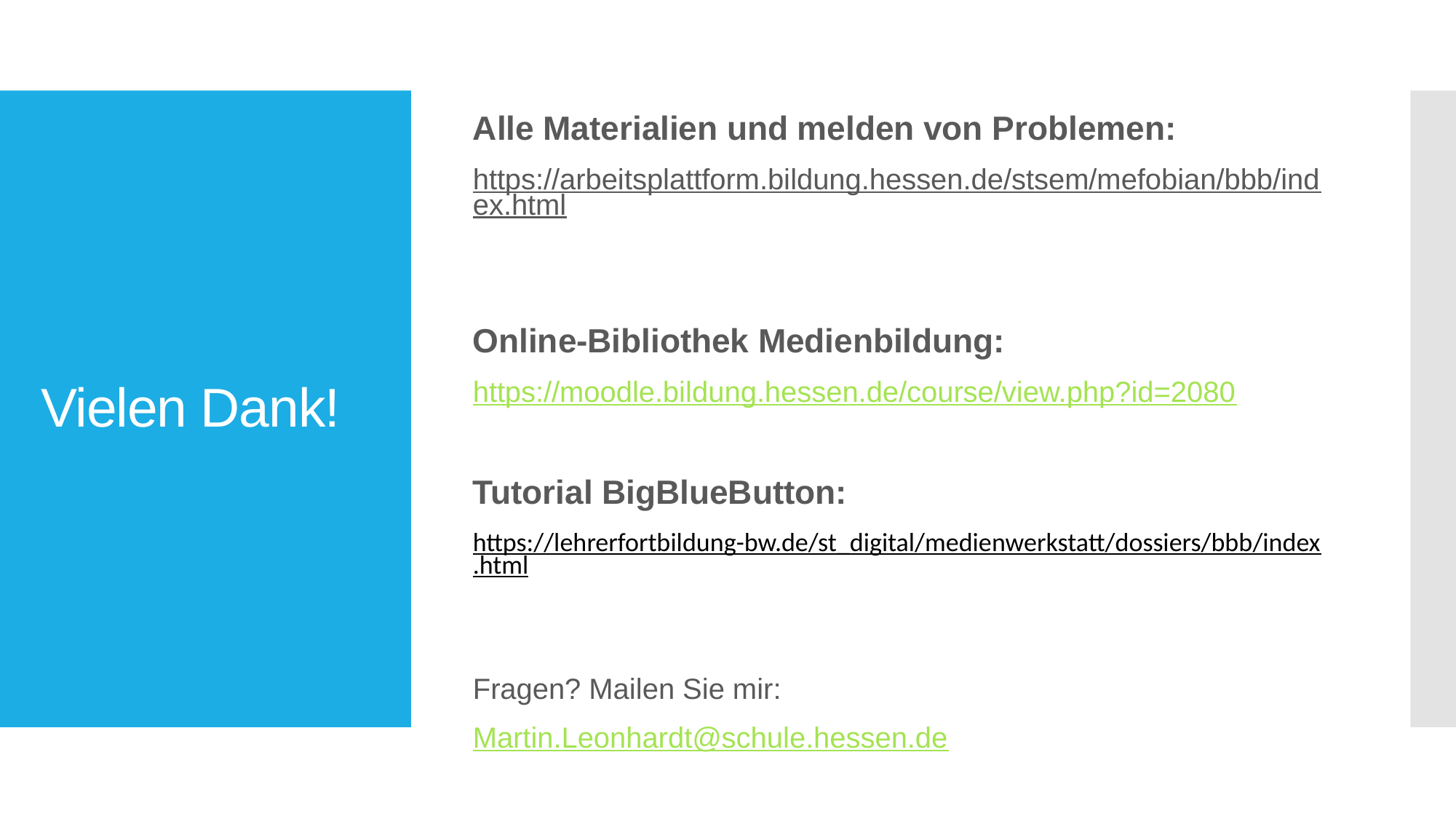

Alle Materialien und melden von Problemen:
https://arbeitsplattform.bildung.hessen.de/stsem/mefobian/bbb/index.html

Online-Bibliothek Medienbildung:
https://moodle.bildung.hessen.de/course/view.php?id=2080

Tutorial BigBlueButton:
https://lehrerfortbildung-bw.de/st_digital/medienwerkstatt/dossiers/bbb/index.html

Fragen? Mailen Sie mir:
Martin.Leonhardt@schule.hessen.de
# Vielen Dank!